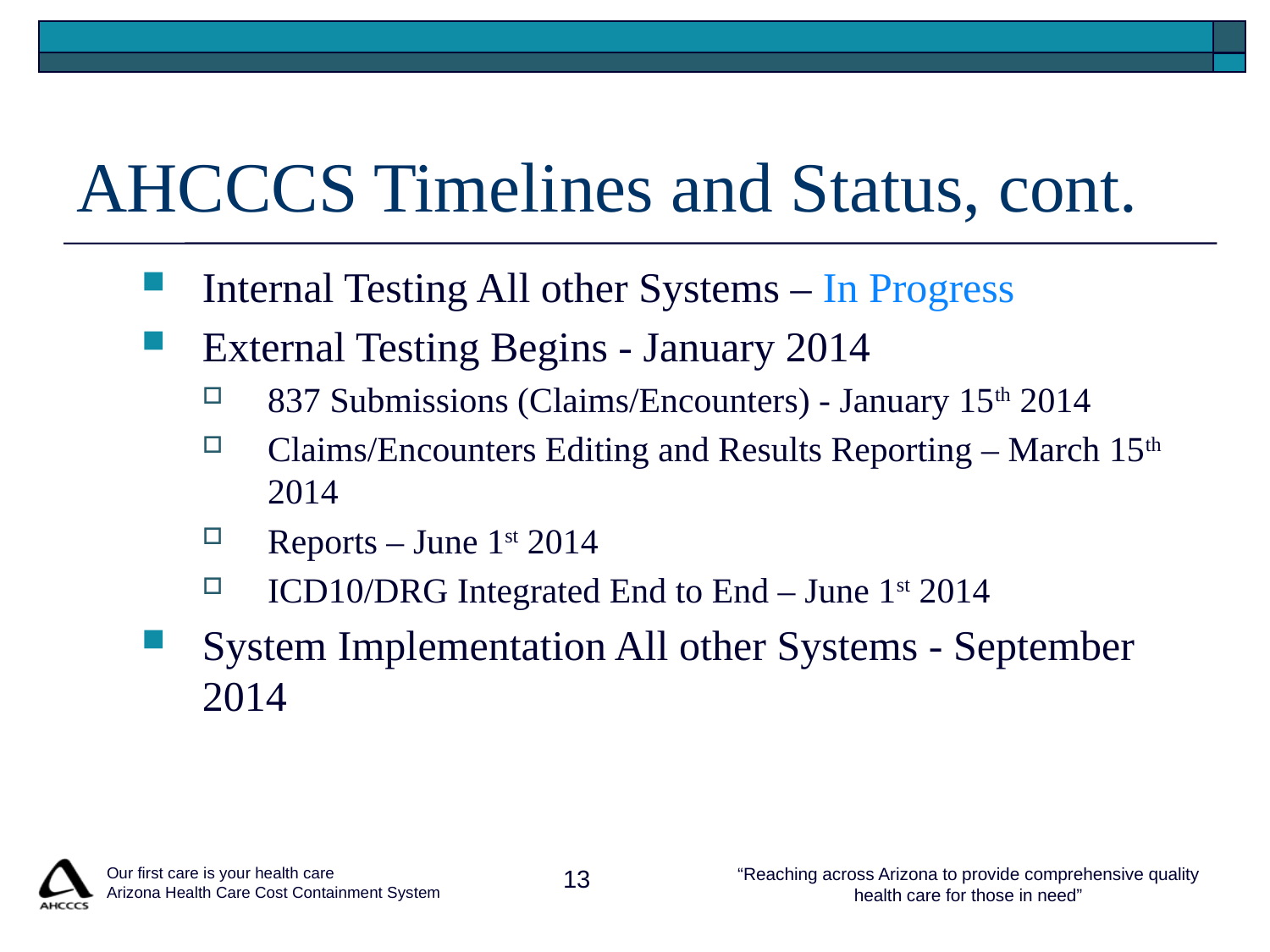

# AHCCCS Timelines and Status, cont.
Internal Testing All other Systems – In Progress
External Testing Begins - January 2014
837 Submissions (Claims/Encounters) - January 15th 2014
Claims/Encounters Editing and Results Reporting – March 15th 2014
Reports – June 1st 2014
ICD10/DRG Integrated End to End – June 1st 2014
System Implementation All other Systems - September 2014

              Our first care is your health care
              Arizona Health Care Cost Containment System
13